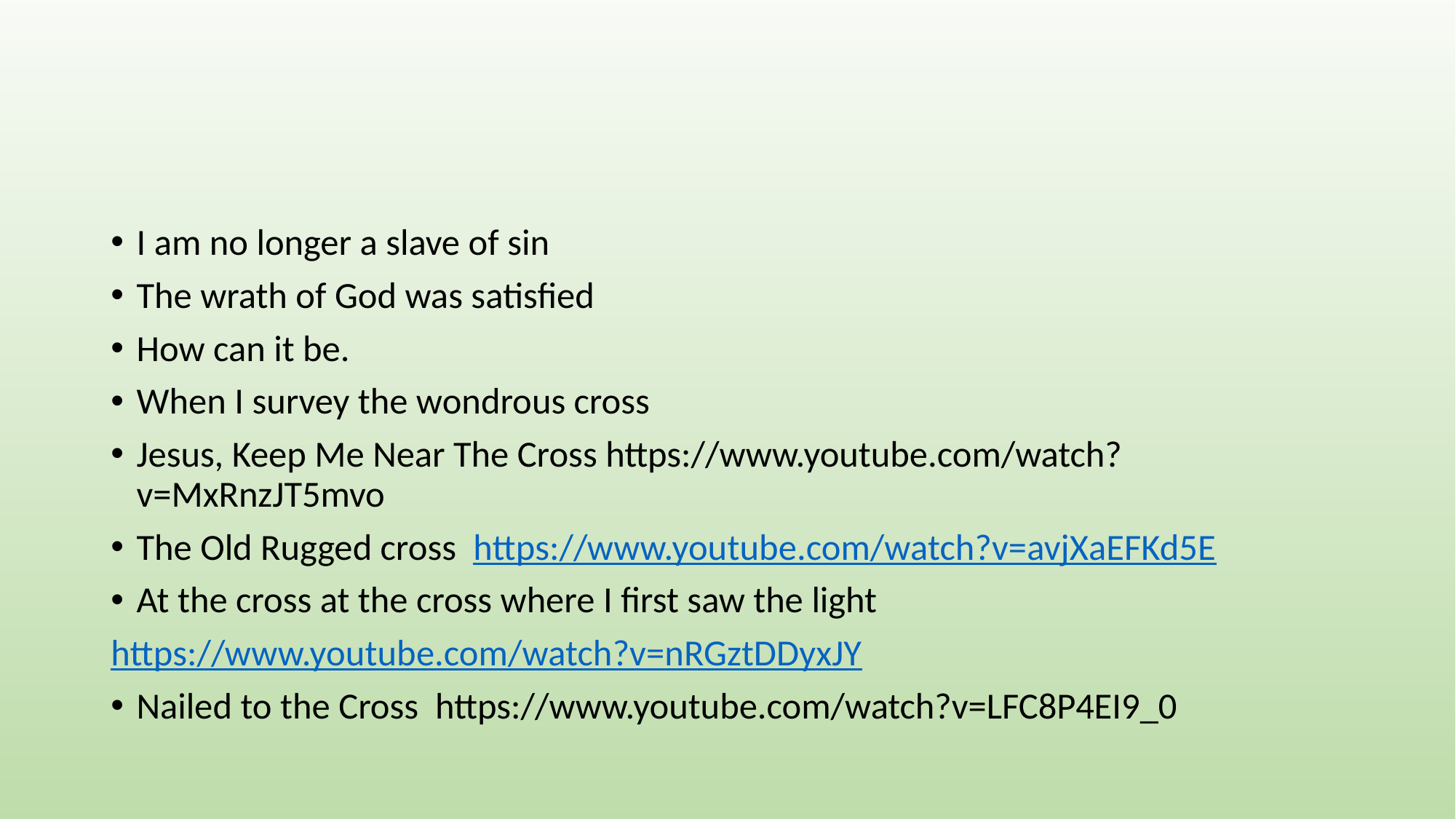

#
I am no longer a slave of sin
The wrath of God was satisfied
How can it be.
When I survey the wondrous cross
Jesus, Keep Me Near The Cross https://www.youtube.com/watch?v=MxRnzJT5mvo
The Old Rugged cross  https://www.youtube.com/watch?v=avjXaEFKd5E
At the cross at the cross where I first saw the light
https://www.youtube.com/watch?v=nRGztDDyxJY
Nailed to the Cross  https://www.youtube.com/watch?v=LFC8P4EI9_0